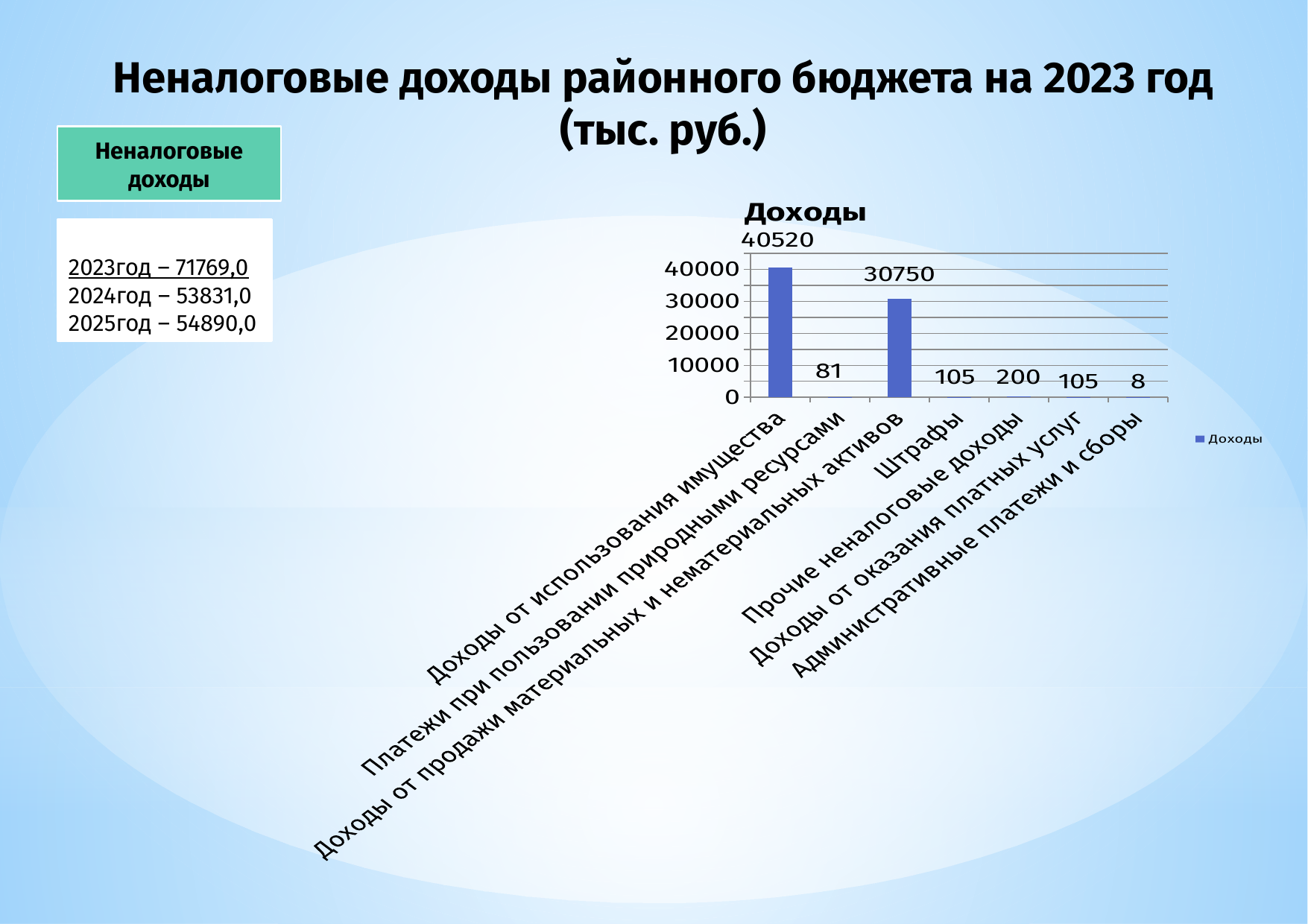

# Неналоговые доходы районного бюджета на 2023 год (тыс. руб.)
Неналоговые доходы

### Chart:

| Category | Доходы |
|---|---|
| Доходы от использования имущества | 40520.0 |
| Платежи при пользовании природными ресурсами | 81.0 |
| Доходы от продажи материальных и нематериальных активов | 30750.0 |
| Штрафы | 105.0 |
| Прочие неналоговые доходы | 200.0 |
| Доходы от оказания платных услуг | 105.0 |
| Административные платежи и сборы | 8.0 |
2023год – 71769,0
2024год – 53831,0
2025год – 54890,0